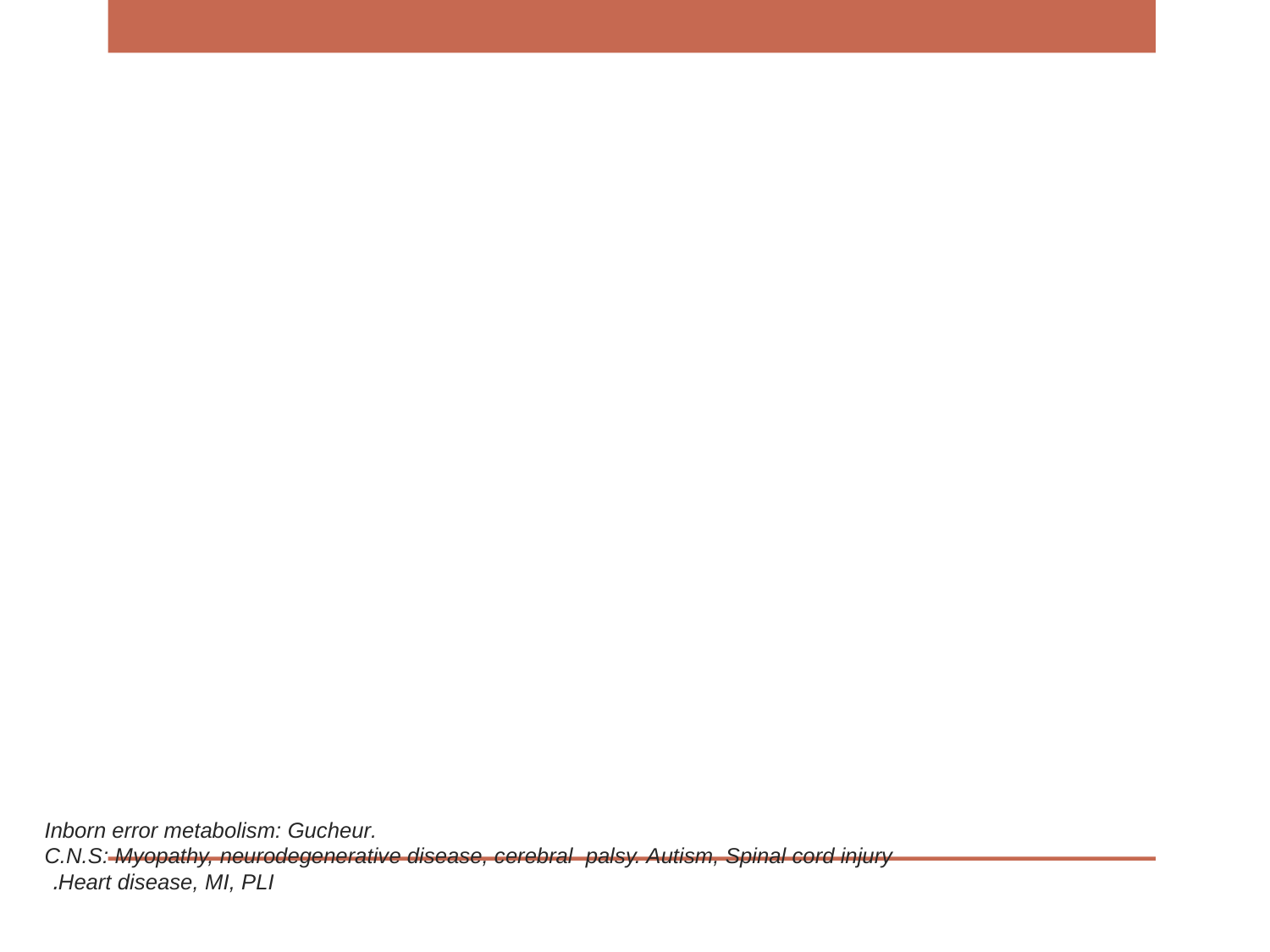

# Inborn error metabolism: Gucheur. C.N.S: Myopathy, neurodegenerative disease, cerebral  palsy. Autism, Spinal cord injury Heart disease, MI, PLI.